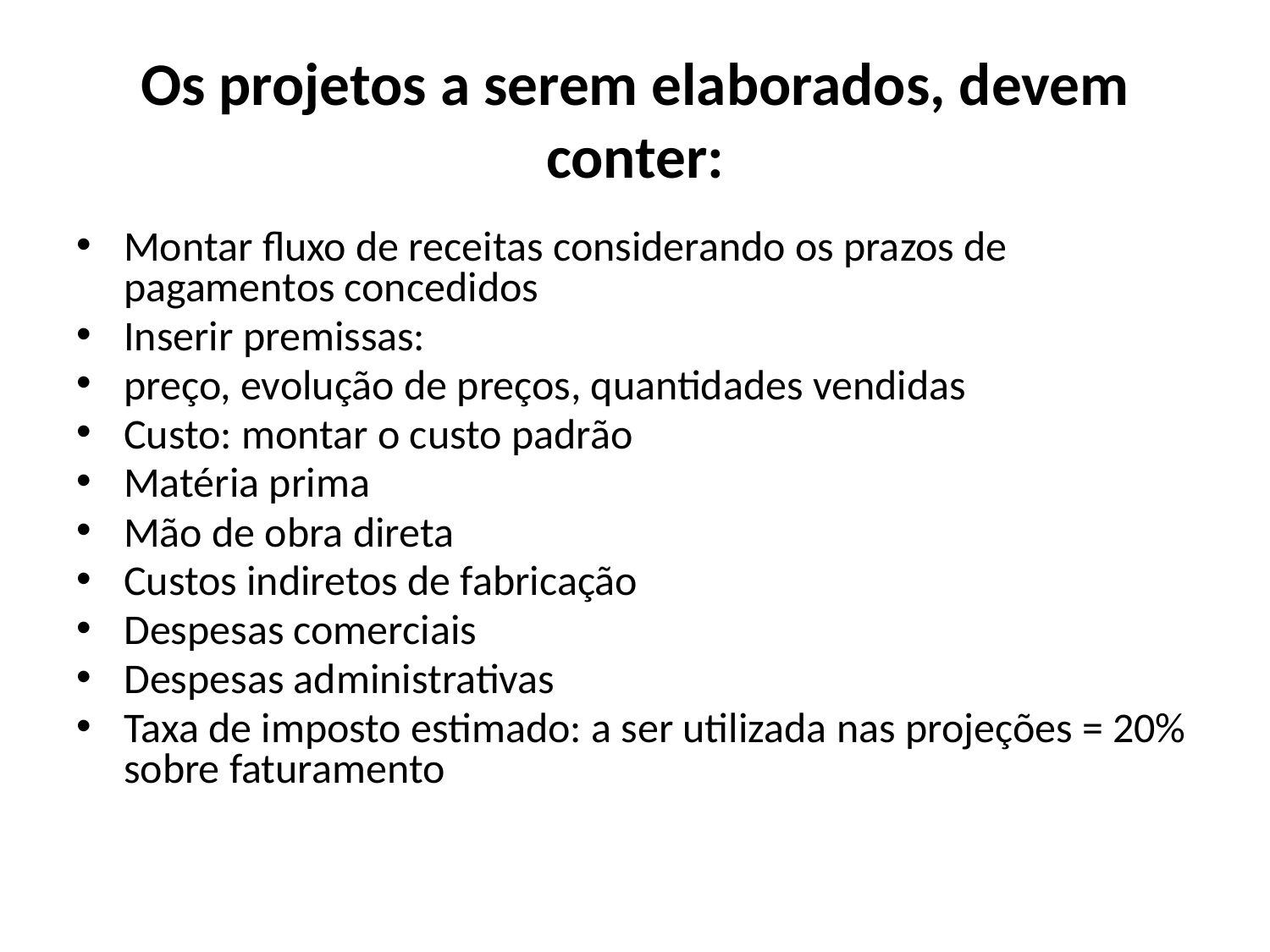

# Os projetos a serem elaborados, devem conter:
Montar fluxo de receitas considerando os prazos de pagamentos concedidos
Inserir premissas:
preço, evolução de preços, quantidades vendidas
Custo: montar o custo padrão
Matéria prima
Mão de obra direta
Custos indiretos de fabricação
Despesas comerciais
Despesas administrativas
Taxa de imposto estimado: a ser utilizada nas projeções = 20% sobre faturamento